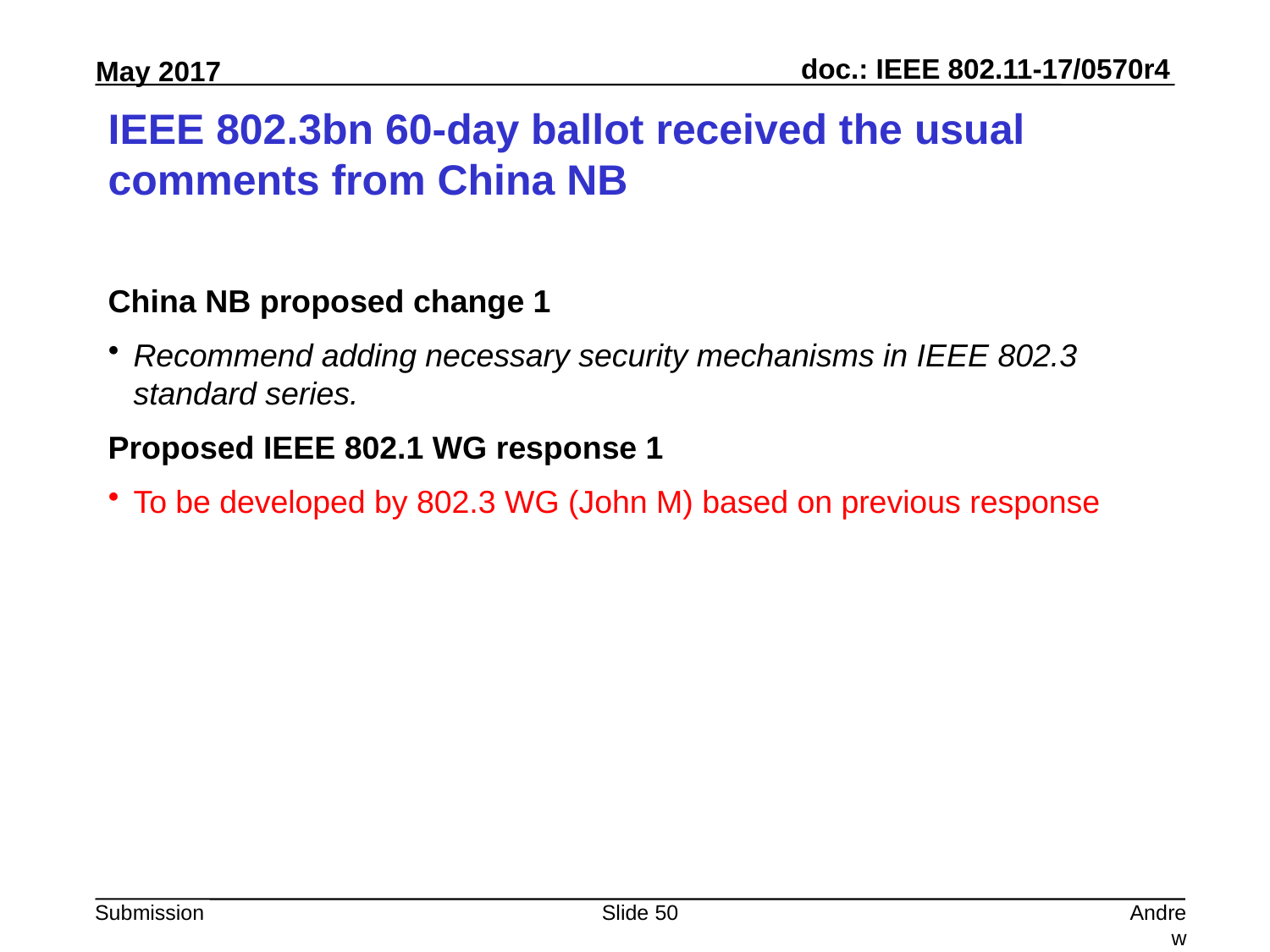

# IEEE 802.3bn 60-day ballot received the usual comments from China NB
China NB proposed change 1
Recommend adding necessary security mechanisms in IEEE 802.3 standard series.
Proposed IEEE 802.1 WG response 1
To be developed by 802.3 WG (John M) based on previous response
Slide 50
Andrew Myles, Cisco